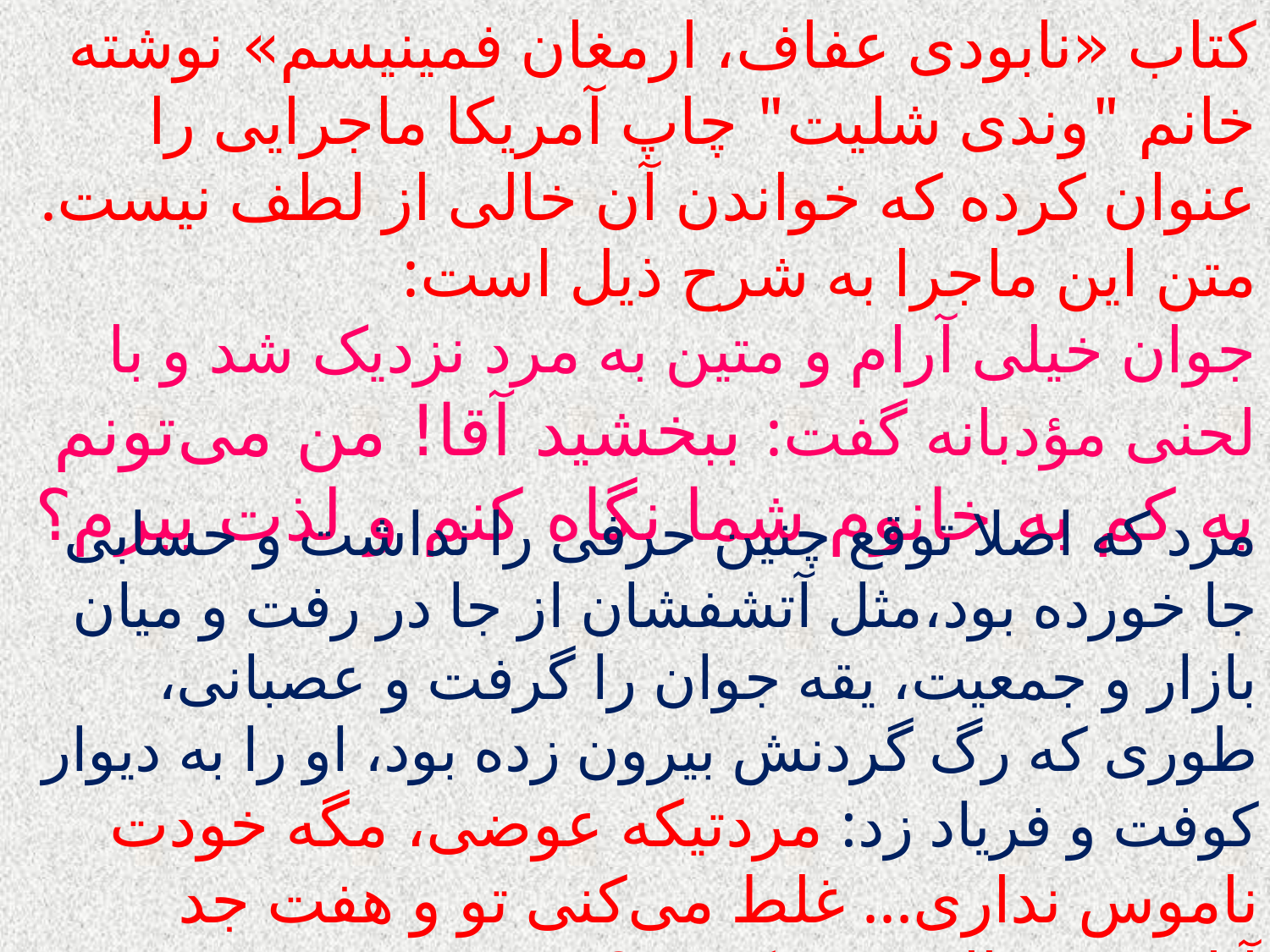

کتاب «نابودی عفاف، ارمغان فمینیسم» نوشته خانم "وندی شلیت" چاپ آمریکا ماجرایی را عنوان کرده که خواندن آن خالی از لطف نیست. متن این ماجرا به شرح ذیل است:
جوان خیلی آرام و متین به مرد نزدیک شد و با لحنی مؤدبانه گفت: ببخشید آقا! من می‌تونم یه کم به خانوم شما نگاه کنم و لذت ببرم؟
مرد که اصلا توقع چنین حرفی را نداشت و حسابی جا خورده بود،مثل آتشفشان از جا در رفت و میان بازار و جمعیت، یقه جوان را گرفت و عصبانی، طوری که رگ گردنش بیرون زده بود، او را به دیوار کوفت و فریاد زد: مردتیکه عوضی، مگه خودت ناموس نداری... غلط می‌کنی تو و هفت جد آبادت، خجالت نمی‌کشی؟